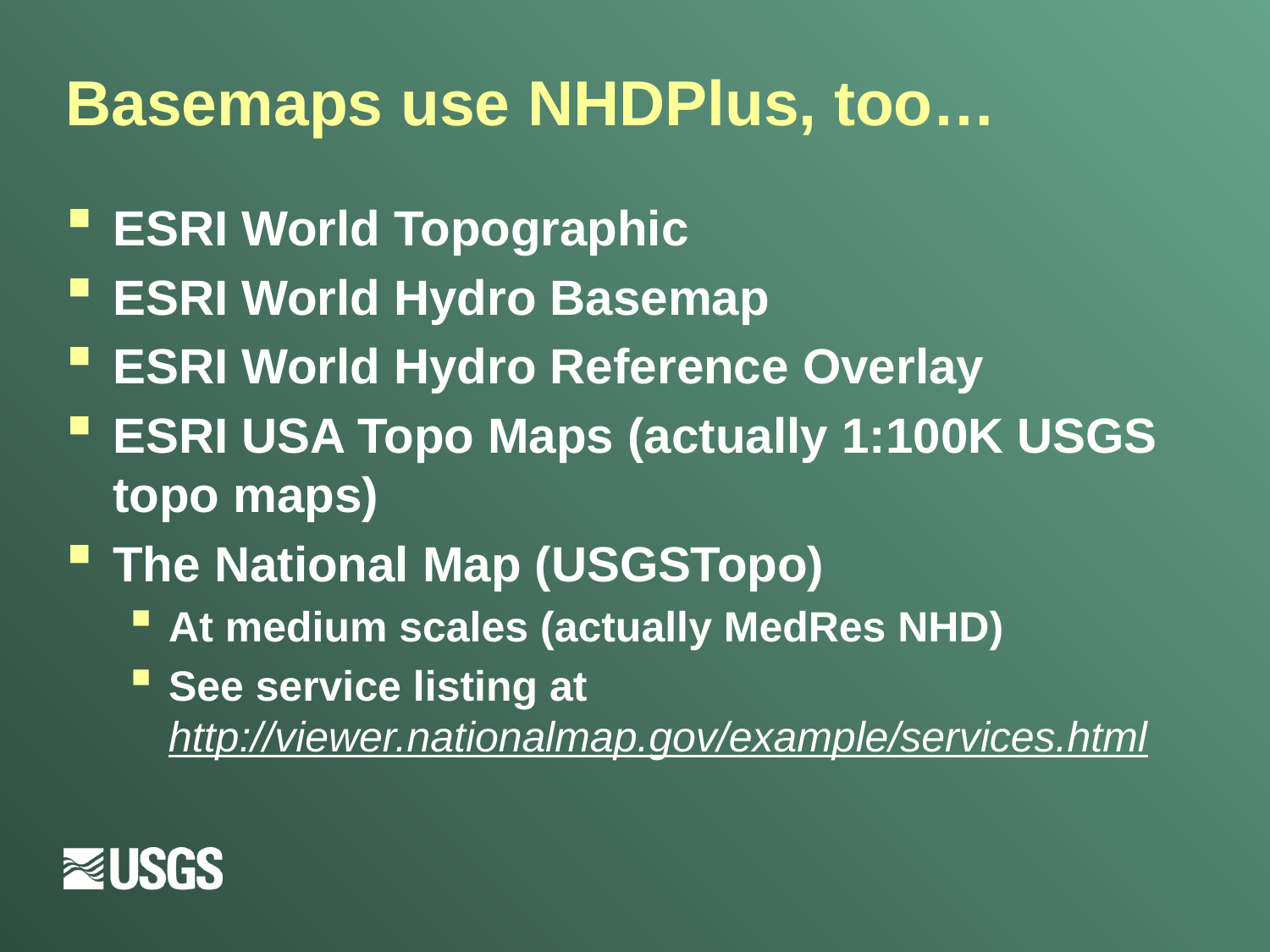

# Basemaps use NHDPlus, too…
ESRI World Topographic
ESRI World Hydro Basemap
ESRI World Hydro Reference Overlay
ESRI USA Topo Maps (actually 1:100K USGS topo maps)
The National Map (USGSTopo)
At medium scales (actually MedRes NHD)
See service listing at
http://viewer.nationalmap.gov/example/services.html